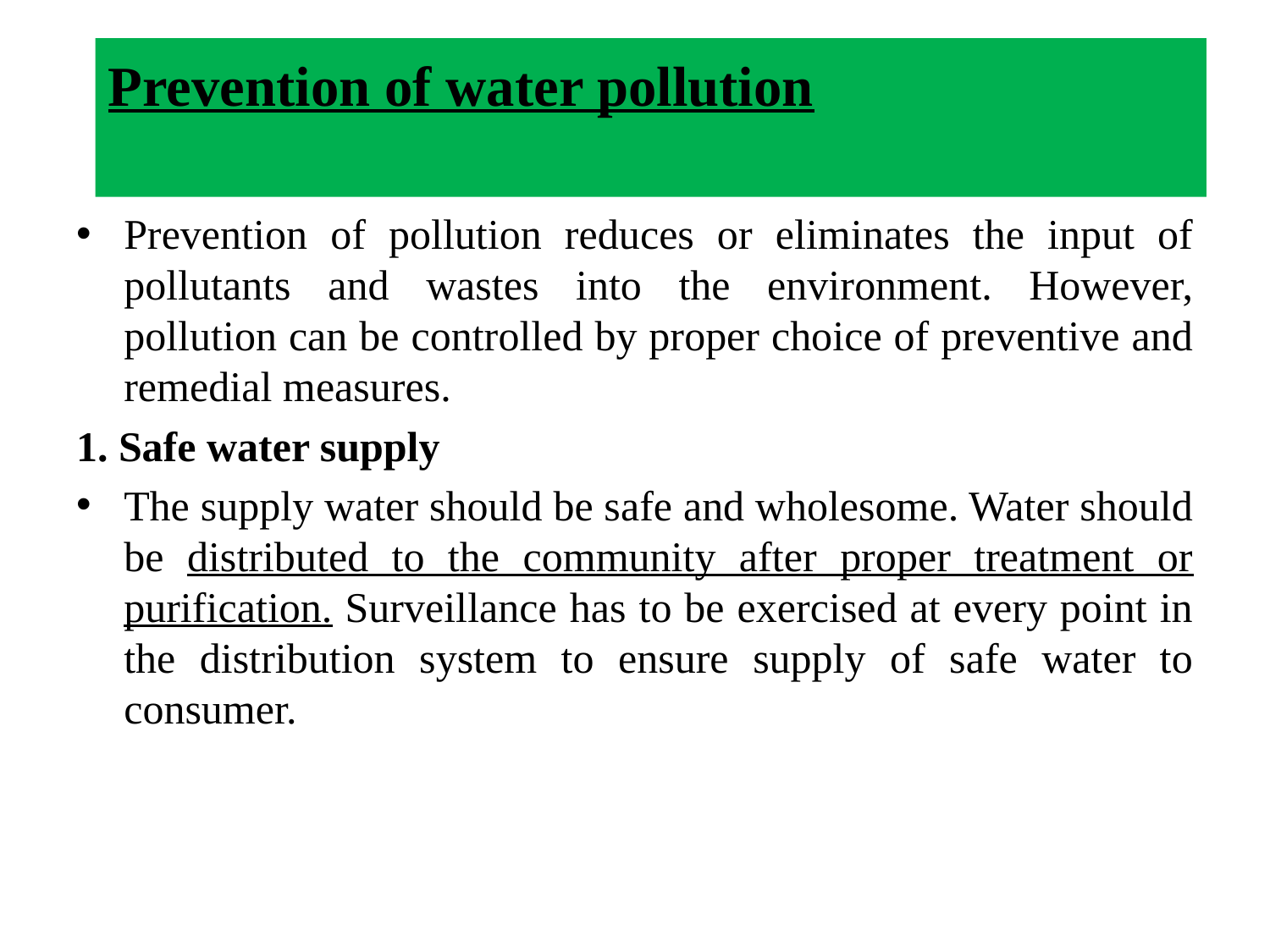

# Prevention of water pollution
Prevention of pollution reduces or eliminates the input of pollutants and wastes into the environment. However, pollution can be controlled by proper choice of preventive and remedial measures.
1. Safe water supply
The supply water should be safe and wholesome. Water should be distributed to the community after proper treatment or purification. Surveillance has to be exercised at every point in the distribution system to ensure supply of safe water to consumer.